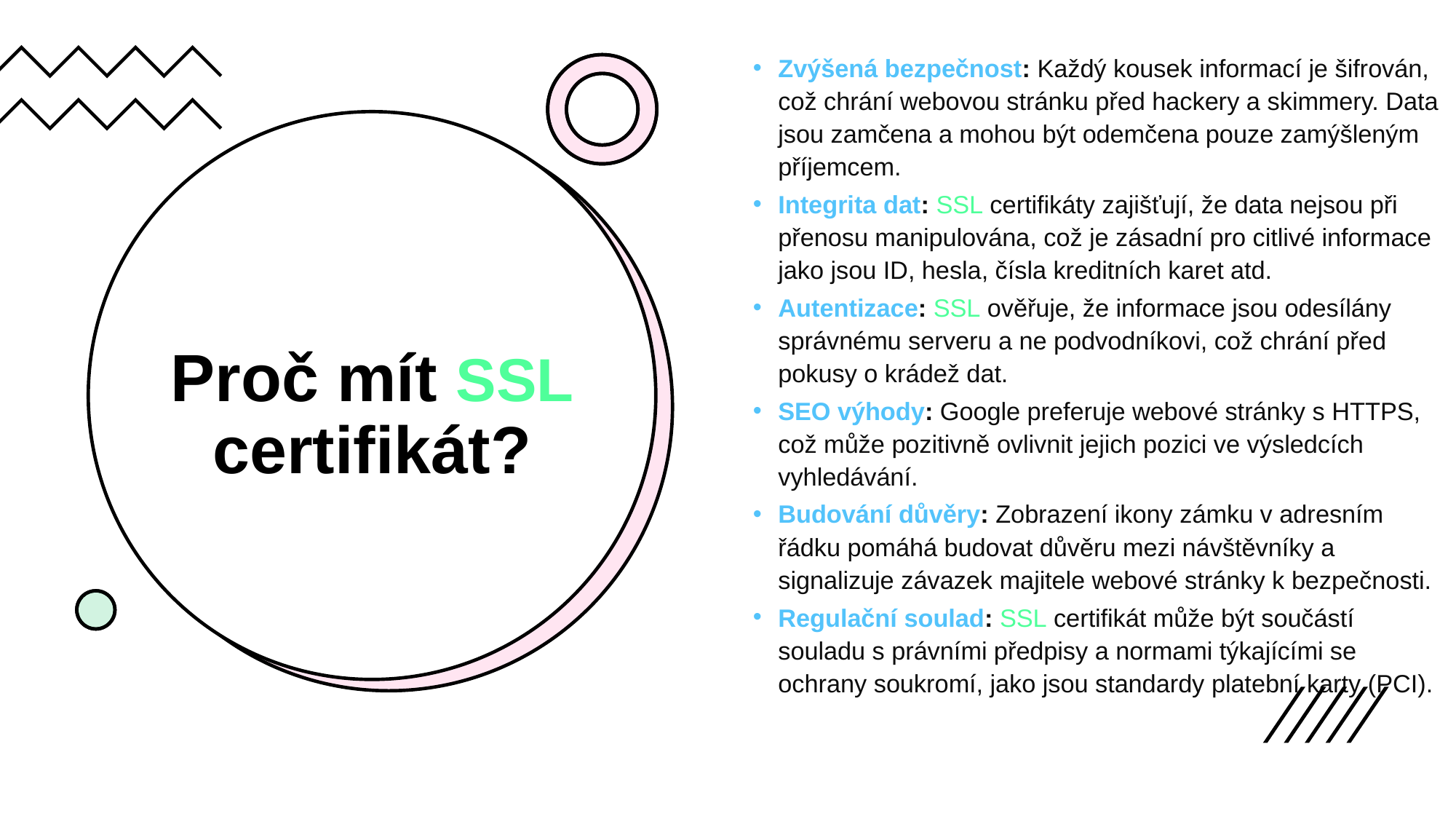

Zvýšená bezpečnost: Každý kousek informací je šifrován, což chrání webovou stránku před hackery a skimmery. Data jsou zamčena a mohou být odemčena pouze zamýšleným příjemcem.
Integrita dat: SSL certifikáty zajišťují, že data nejsou při přenosu manipulována, což je zásadní pro citlivé informace jako jsou ID, hesla, čísla kreditních karet atd.
Autentizace: SSL ověřuje, že informace jsou odesílány správnému serveru a ne podvodníkovi, což chrání před pokusy o krádež dat.
SEO výhody: Google preferuje webové stránky s HTTPS, což může pozitivně ovlivnit jejich pozici ve výsledcích vyhledávání.
Budování důvěry: Zobrazení ikony zámku v adresním řádku pomáhá budovat důvěru mezi návštěvníky a signalizuje závazek majitele webové stránky k bezpečnosti.
Regulační soulad: SSL certifikát může být součástí souladu s právními předpisy a normami týkajícími se ochrany soukromí, jako jsou standardy platební karty (PCI).

# Proč mít SSL certifikát?